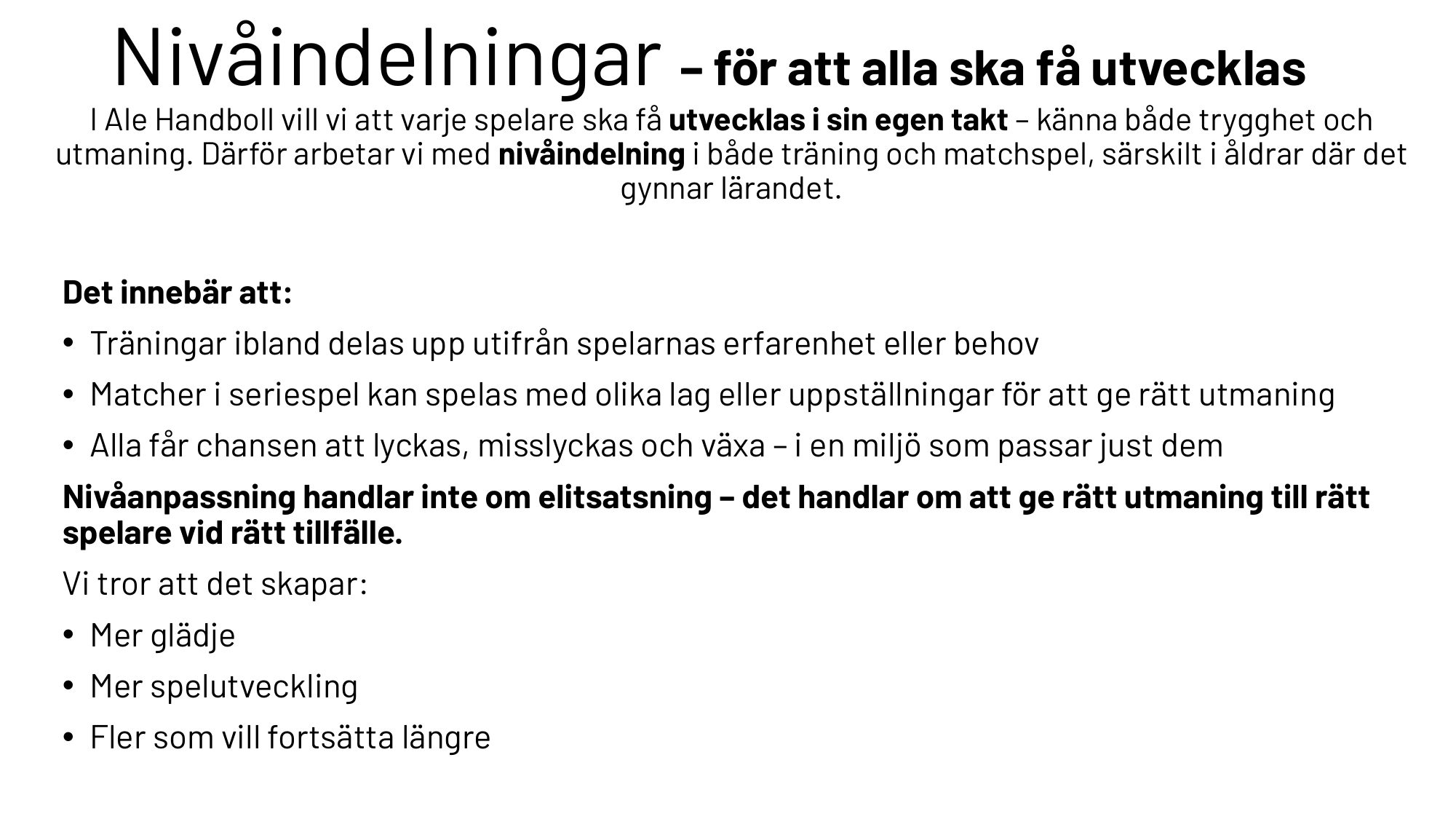

# Nivåindelningar – för att alla ska få utvecklas
I Ale Handboll vill vi att varje spelare ska få utvecklas i sin egen takt – känna både trygghet och utmaning. Därför arbetar vi med nivåindelning i både träning och matchspel, särskilt i åldrar där det gynnar lärandet.

Det innebär att:
Träningar ibland delas upp utifrån spelarnas erfarenhet eller behov
Matcher i seriespel kan spelas med olika lag eller uppställningar för att ge rätt utmaning
Alla får chansen att lyckas, misslyckas och växa – i en miljö som passar just dem
Nivåanpassning handlar inte om elitsatsning – det handlar om att ge rätt utmaning till rätt spelare vid rätt tillfälle.
Vi tror att det skapar:
Mer glädje
Mer spelutveckling
Fler som vill fortsätta längre